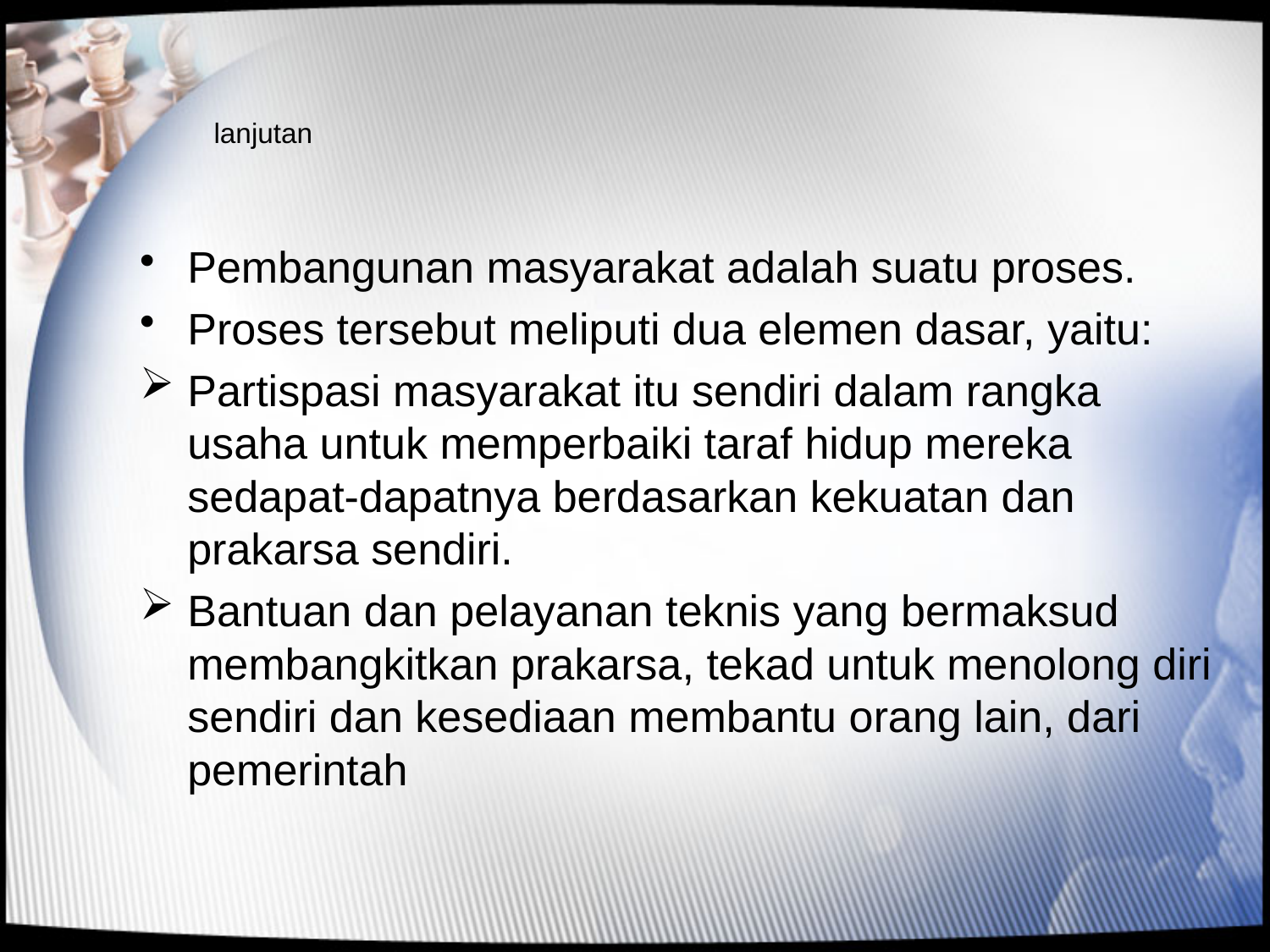

# lanjutan
Pembangunan masyarakat adalah suatu proses.
Proses tersebut meliputi dua elemen dasar, yaitu:
Partispasi masyarakat itu sendiri dalam rangka usaha untuk memperbaiki taraf hidup mereka sedapat-dapatnya berdasarkan kekuatan dan prakarsa sendiri.
Bantuan dan pelayanan teknis yang bermaksud membangkitkan prakarsa, tekad untuk menolong diri sendiri dan kesediaan membantu orang lain, dari pemerintah